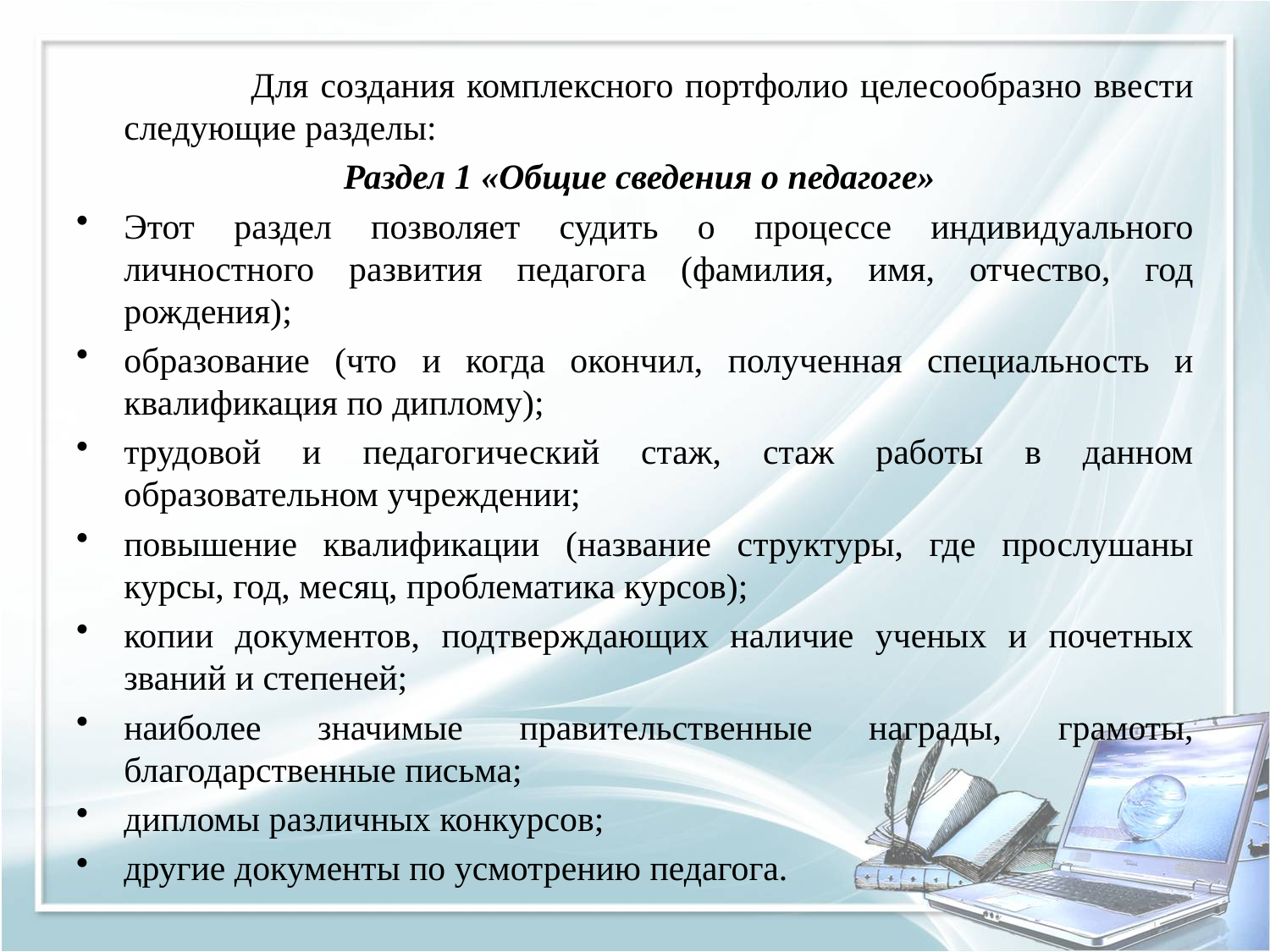

Для создания комплексного портфолио целесообразно ввести следующие разделы:
 Раздел 1 «Общие сведения о педагоге»
Этот раздел позволяет судить о процессе индивидуального личностного развития педагога (фамилия, имя, отчество, год рождения);
образование (что и когда окончил, полученная специальность и квалификация по диплому);
трудовой и педагогический стаж, стаж работы в данном образовательном учреждении;
повышение квалификации (название структуры, где прослушаны курсы, год, месяц, проблематика курсов);
копии документов, подтверждающих наличие ученых и почетных званий и степеней;
наиболее значимые правительственные награды, грамоты, благодарственные письма;
дипломы различных конкурсов;
другие документы по усмотрению педагога.